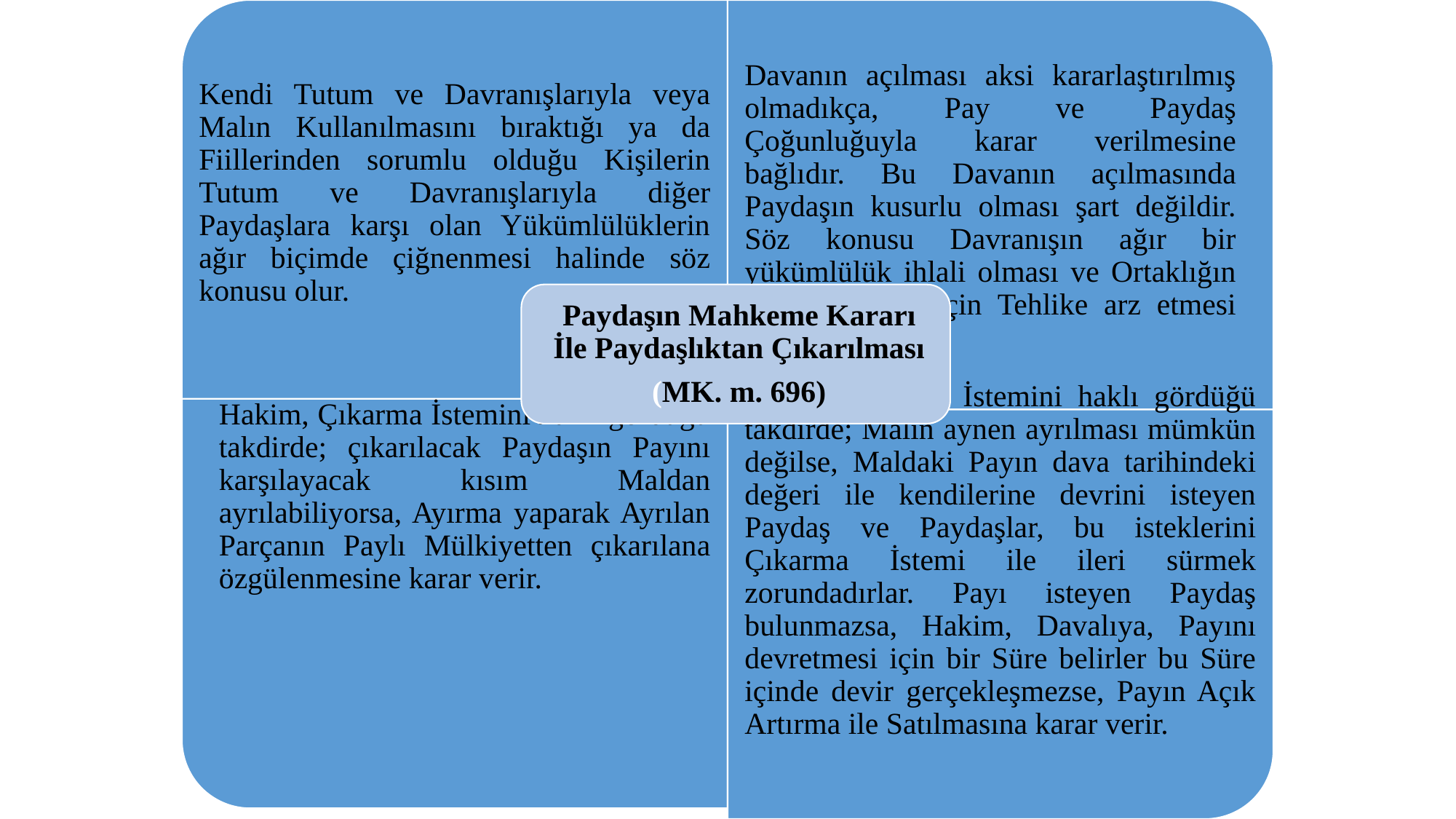

Kendi Tutum ve Davranışlarıyla veya Malın Kullanılmasını bıraktığı ya da Fiillerinden sorumlu olduğu Kişilerin Tutum ve Davranışlarıyla diğer Paydaşlara karşı olan Yükümlülüklerin ağır biçimde çiğnenmesi halinde söz konusu olur.

Davanın açılması aksi kararlaştırılmış olmadıkça, Pay ve Paydaş Çoğunluğuyla karar verilmesine bağlıdır. Bu Davanın açılmasında Paydaşın kusurlu olması şart değildir. Söz konusu Davranışın ağır bir yükümlülük ihlali olması ve Ortaklığın devam etmesi için Tehlike arz etmesi yeterlidir.

Hakim, Çıkarma İstemini haklı gördüğü takdirde; çıkarılacak Paydaşın Payını karşılayacak kısım Maldan ayrılabiliyorsa, Ayırma yaparak Ayrılan Parçanın Paylı Mülkiyetten çıkarılana özgülenmesine karar verir.

Hakim Çıkarma İstemini haklı gördüğü takdirde; Malın aynen ayrılması mümkün değilse, Maldaki Payın dava tarihindeki değeri ile kendilerine devrini isteyen Paydaş ve Paydaşlar, bu isteklerini Çıkarma İstemi ile ileri sürmek zorundadırlar. Payı isteyen Paydaş bulunmazsa, Hakim, Davalıya, Payını devretmesi için bir Süre belirler bu Süre içinde devir gerçekleşmezse, Payın Açık Artırma ile Satılmasına karar verir.

Paydaşın Mahkeme Kararı İle Paydaşlıktan Çıkarılması
(MK. m. 696)
#